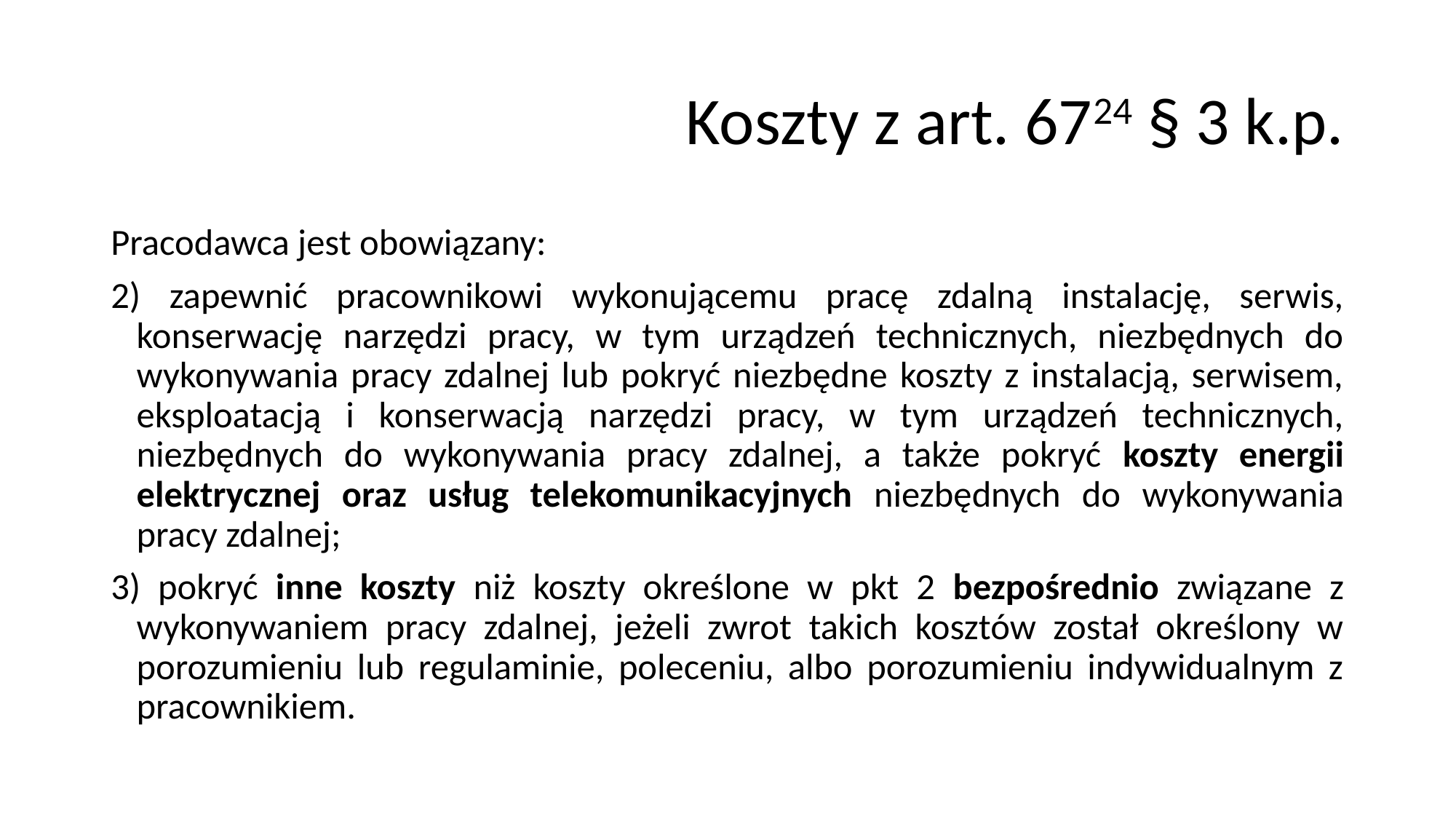

# Koszty z art. 6724 § 3 k.p.
Pracodawca jest obowiązany:
2) zapewnić pracownikowi wykonującemu pracę zdalną instalację, serwis, konserwację narzędzi pracy, w tym urządzeń technicznych, niezbędnych do wykonywania pracy zdalnej lub pokryć niezbędne koszty z instalacją, serwisem, eksploatacją i konserwacją narzędzi pracy, w tym urządzeń technicznych, niezbędnych do wykonywania pracy zdalnej, a także pokryć koszty energii elektrycznej oraz usług telekomunikacyjnych niezbędnych do wykonywania pracy zdalnej;
3) pokryć inne koszty niż koszty określone w pkt 2 bezpośrednio związane z wykonywaniem pracy zdalnej, jeżeli zwrot takich kosztów został określony w porozumieniu lub regulaminie, poleceniu, albo porozumieniu indywidualnym z pracownikiem.